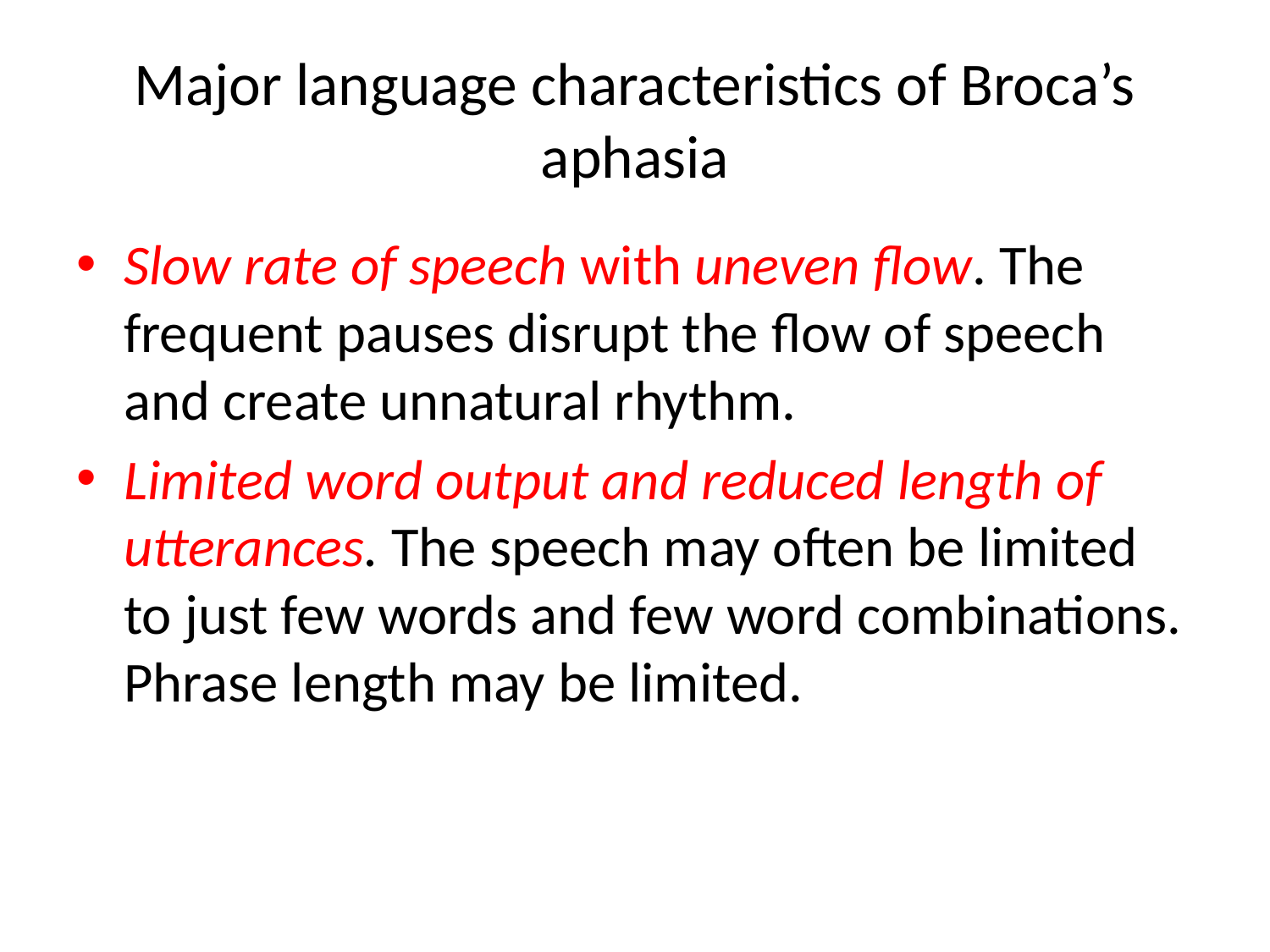

# Major language characteristics of Broca’s aphasia
Slow rate of speech with uneven flow. The frequent pauses disrupt the flow of speech and create unnatural rhythm.
Limited word output and reduced length of utterances. The speech may often be limited to just few words and few word combinations. Phrase length may be limited.